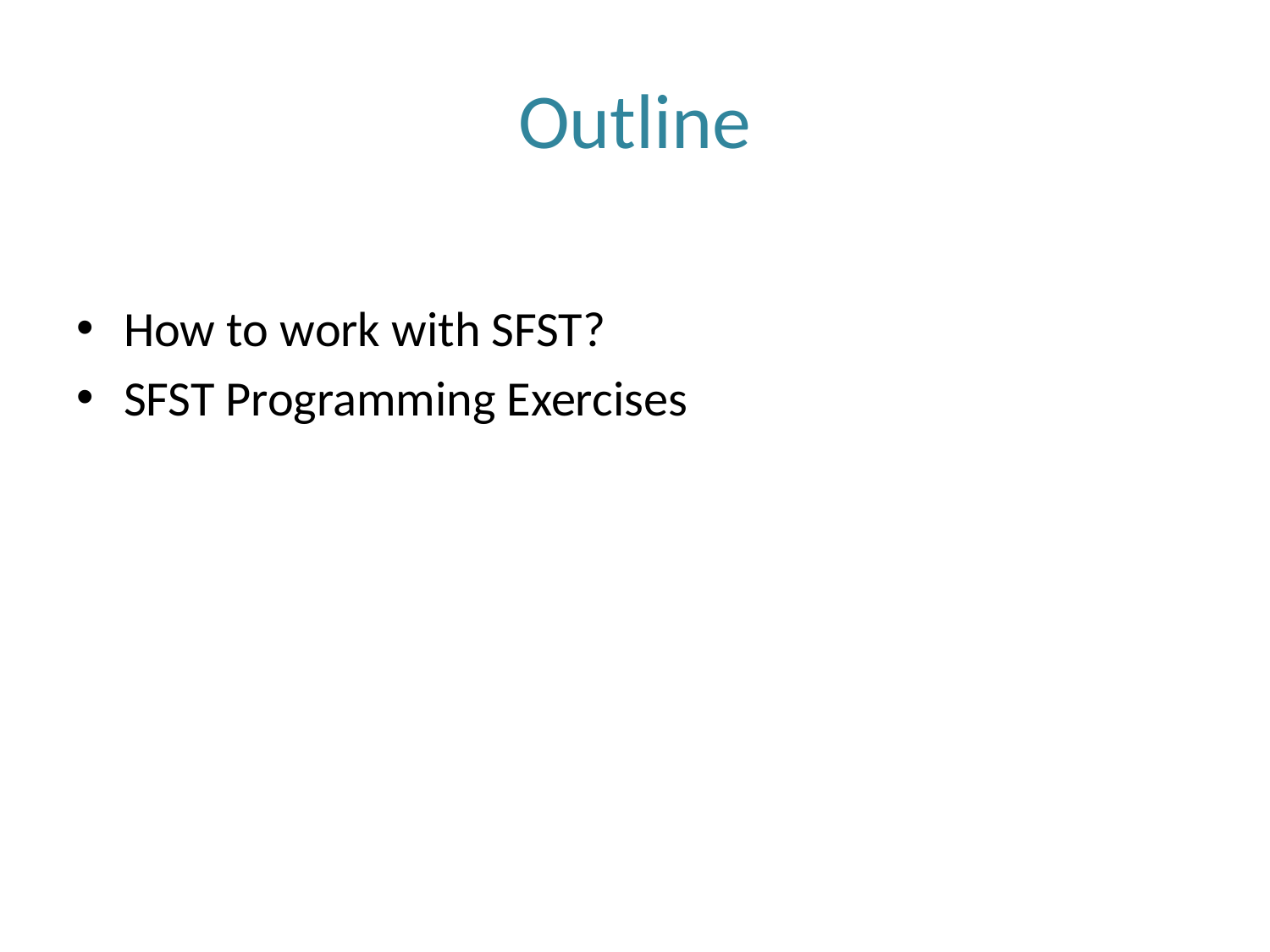

# Outline

How to work with SFST?
SFST Programming Exercises